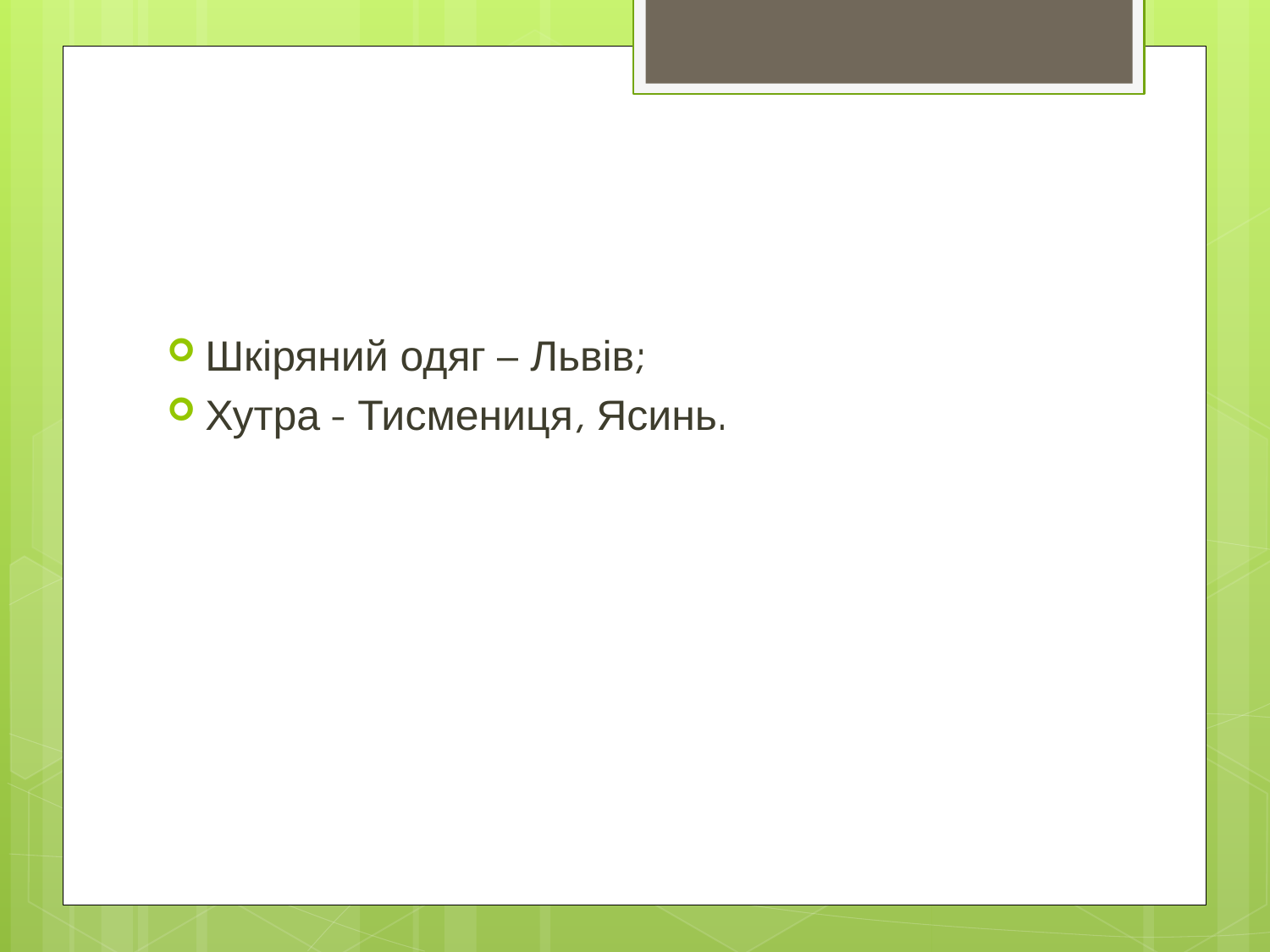

#
Шкіряний одяг – Львів;
Хутра - Тисмениця, Ясинь.